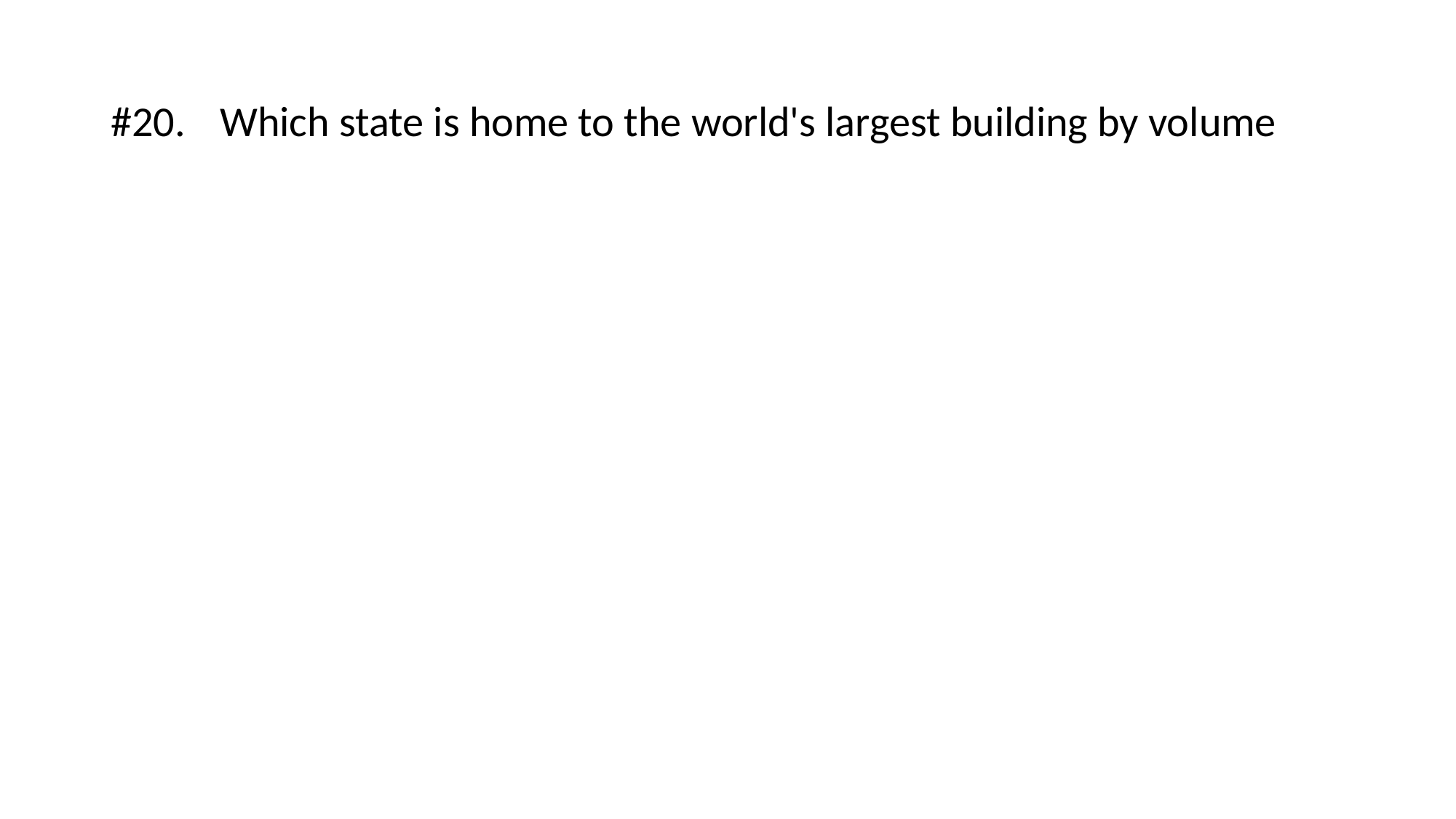

# #20.	Which state is home to the world's largest building by volume